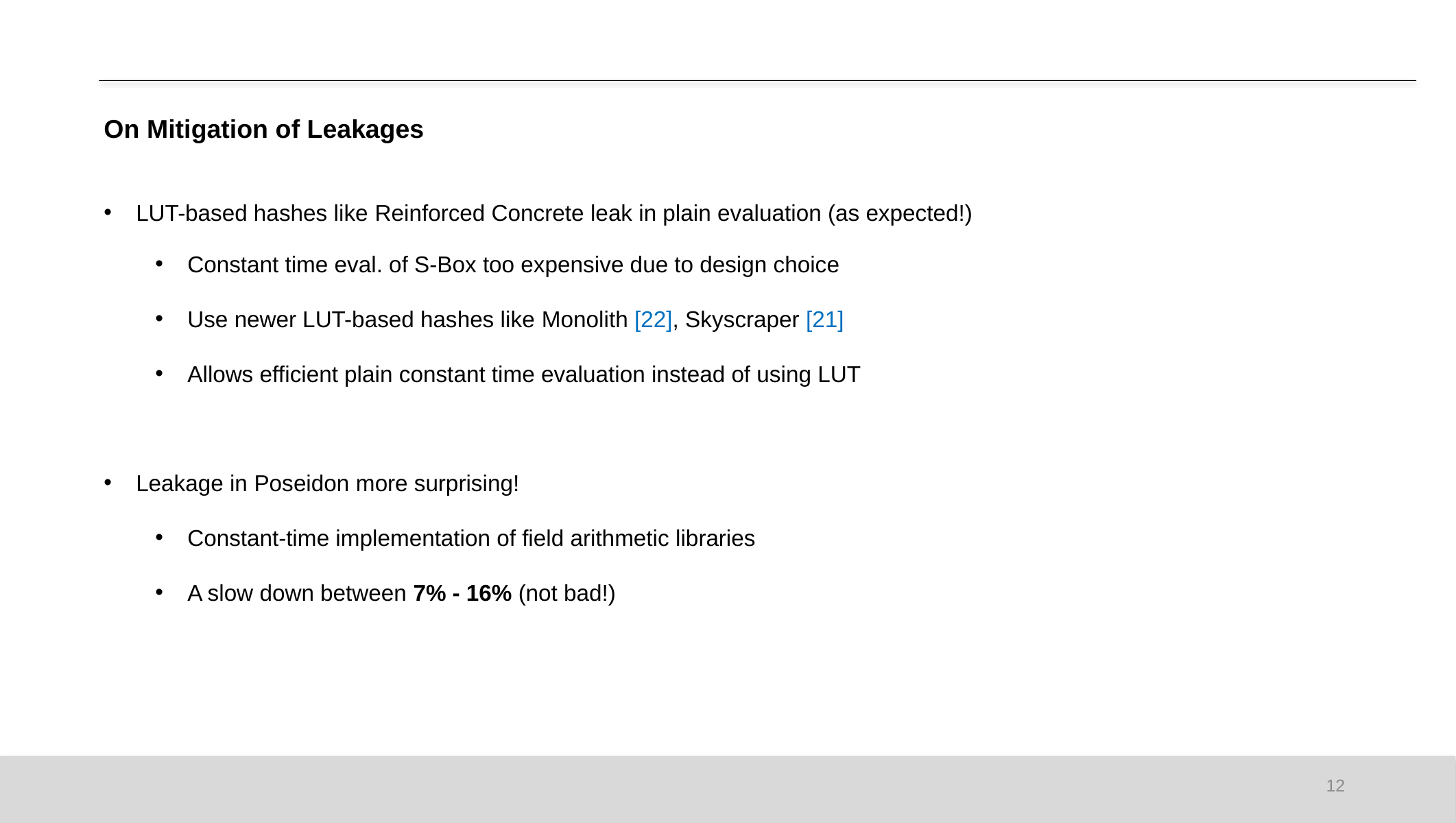

On Mitigation of Leakages

LUT-based hashes like Reinforced Concrete leak in plain evaluation (as expected!)

Constant time eval. of S-Box too expensive due to design choice

Use newer LUT-based hashes like Monolith [22], Skyscraper [21]

Allows efficient plain constant time evaluation instead of using LUT

Leakage in Poseidon more surprising!

Constant-time implementation of field arithmetic libraries

A slow down between 7% - 16% (not bad!)
12